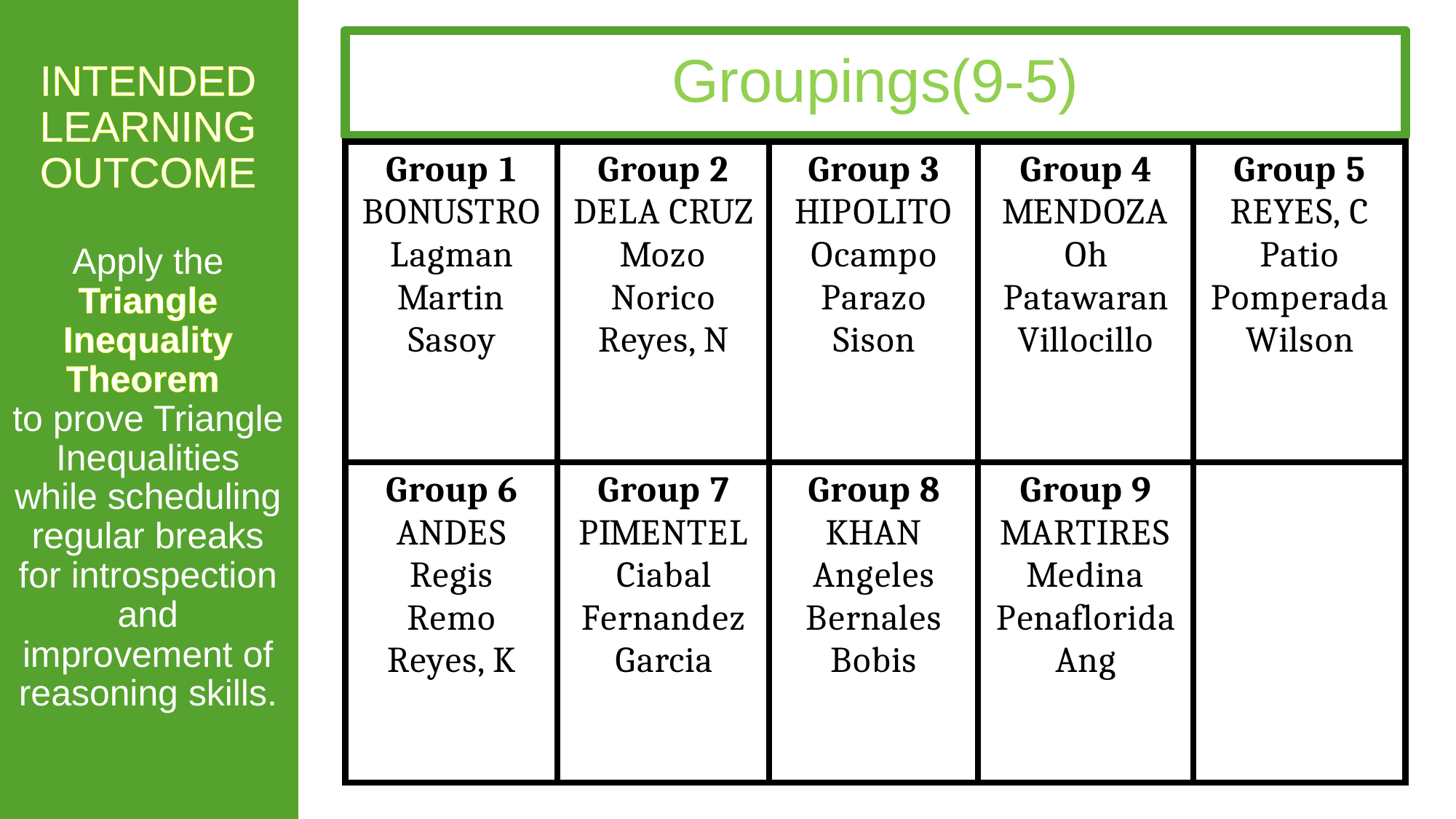

INTENDED LEARNING OUTCOME

Apply the Triangle Inequality Theorem
to prove Triangle Inequalities while scheduling regular breaks for introspection and improvement of reasoning skills.

Groupings(9-5)

| Group 1 BONUSTRO Lagman Martin Sasoy | Group 2 DELA CRUZ Mozo Norico Reyes, N | Group 3 HIPOLITO Ocampo Parazo Sison | Group 4 MENDOZA Oh Patawaran Villocillo | Group 5 REYES, C Patio Pomperada Wilson |
| --- | --- | --- | --- | --- |
| Group 6 ANDES Regis Remo Reyes, K | Group 7 PIMENTEL Ciabal Fernandez Garcia | Group 8 KHAN Angeles Bernales Bobis | Group 9 MARTIRES Medina Penaflorida Ang |  |